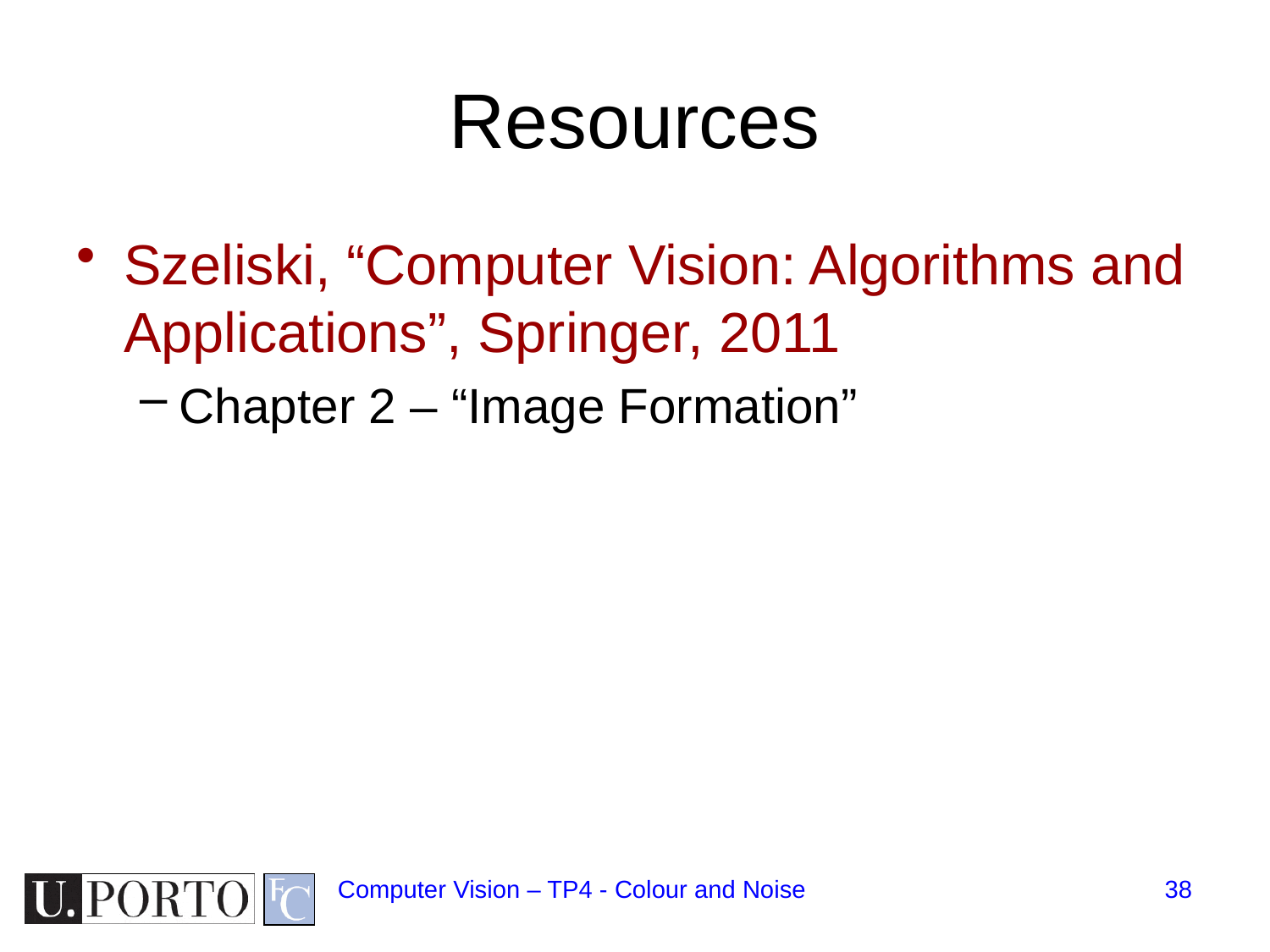

# Resources
Szeliski, “Computer Vision: Algorithms and Applications”, Springer, 2011
Chapter 2 – “Image Formation”

Computer Vision – TP4 - Colour and Noise
38